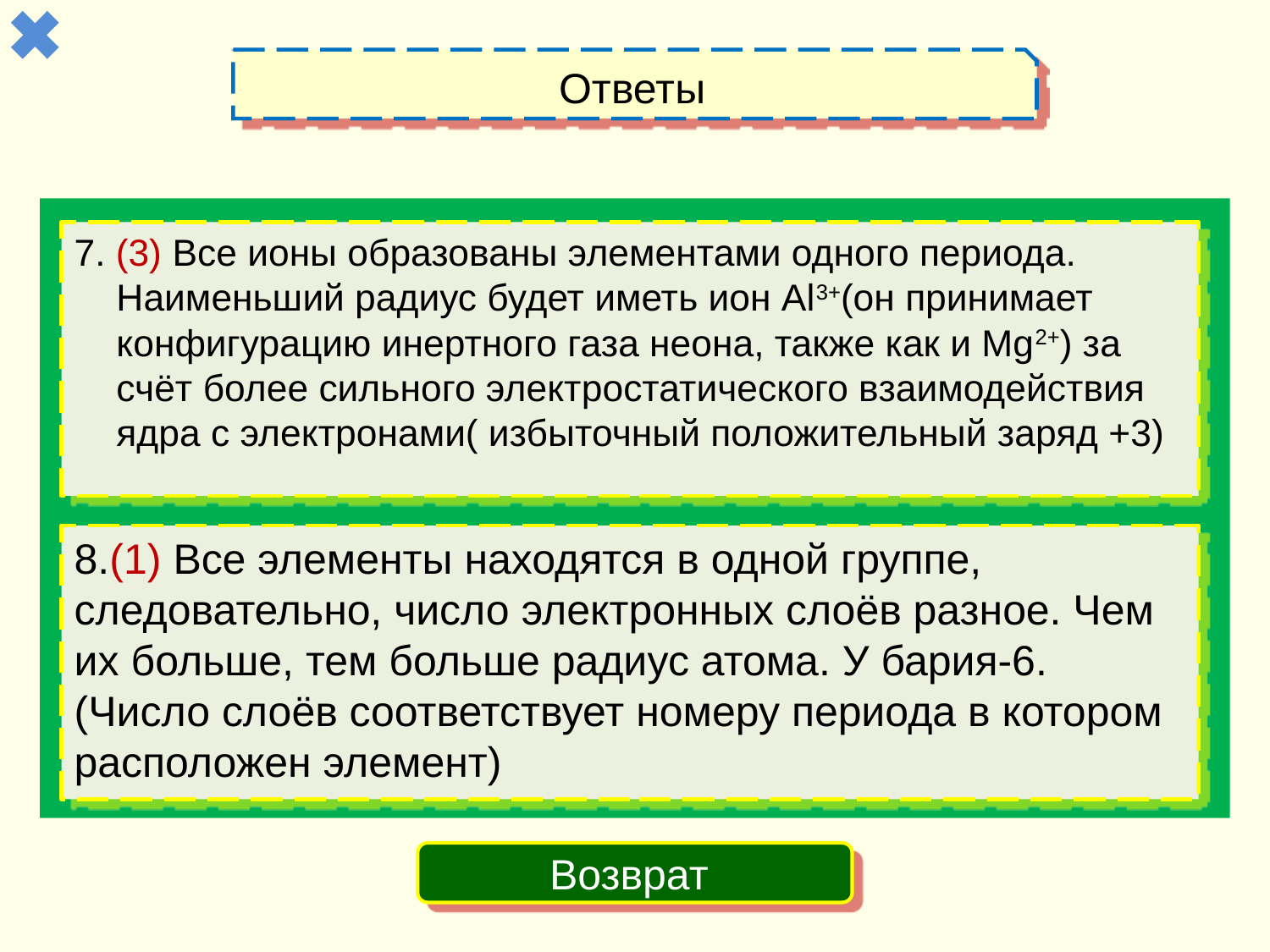

Ответы

7. (3) Все ионы образованы элементами одного периода. Наименьший радиус будет иметь ион Al3+(он принимает конфигурацию инертного газа неона, также как и Mg2+) за счёт более сильного электростатического взаимодействия ядра с электронами( избыточный положительный заряд +3)

8.(1) Все элементы находятся в одной группе, следовательно, число электронных слоёв разное. Чем их больше, тем больше радиус атома. У бария-6. (Число слоёв соответствует номеру периода в котором расположен элемент)
Возврат